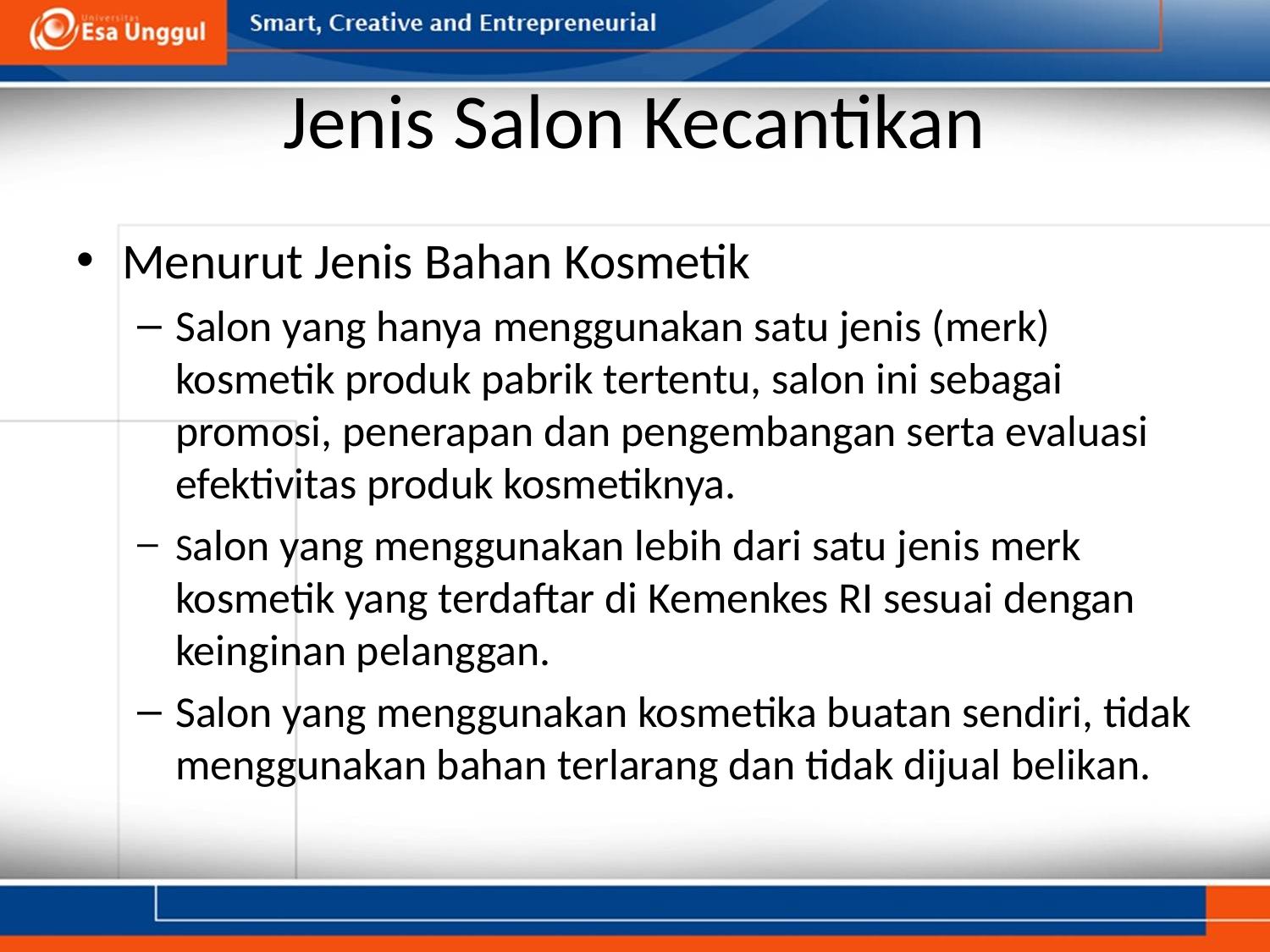

# Jenis Salon Kecantikan
Menurut Jenis Bahan Kosmetik
Salon yang hanya menggunakan satu jenis (merk) kosmetik produk pabrik tertentu, salon ini sebagai promosi, penerapan dan pengembangan serta evaluasi efektivitas produk kosmetiknya.
Salon yang menggunakan lebih dari satu jenis merk kosmetik yang terdaftar di Kemenkes RI sesuai dengan keinginan pelanggan.
Salon yang menggunakan kosmetika buatan sendiri, tidak menggunakan bahan terlarang dan tidak dijual belikan.